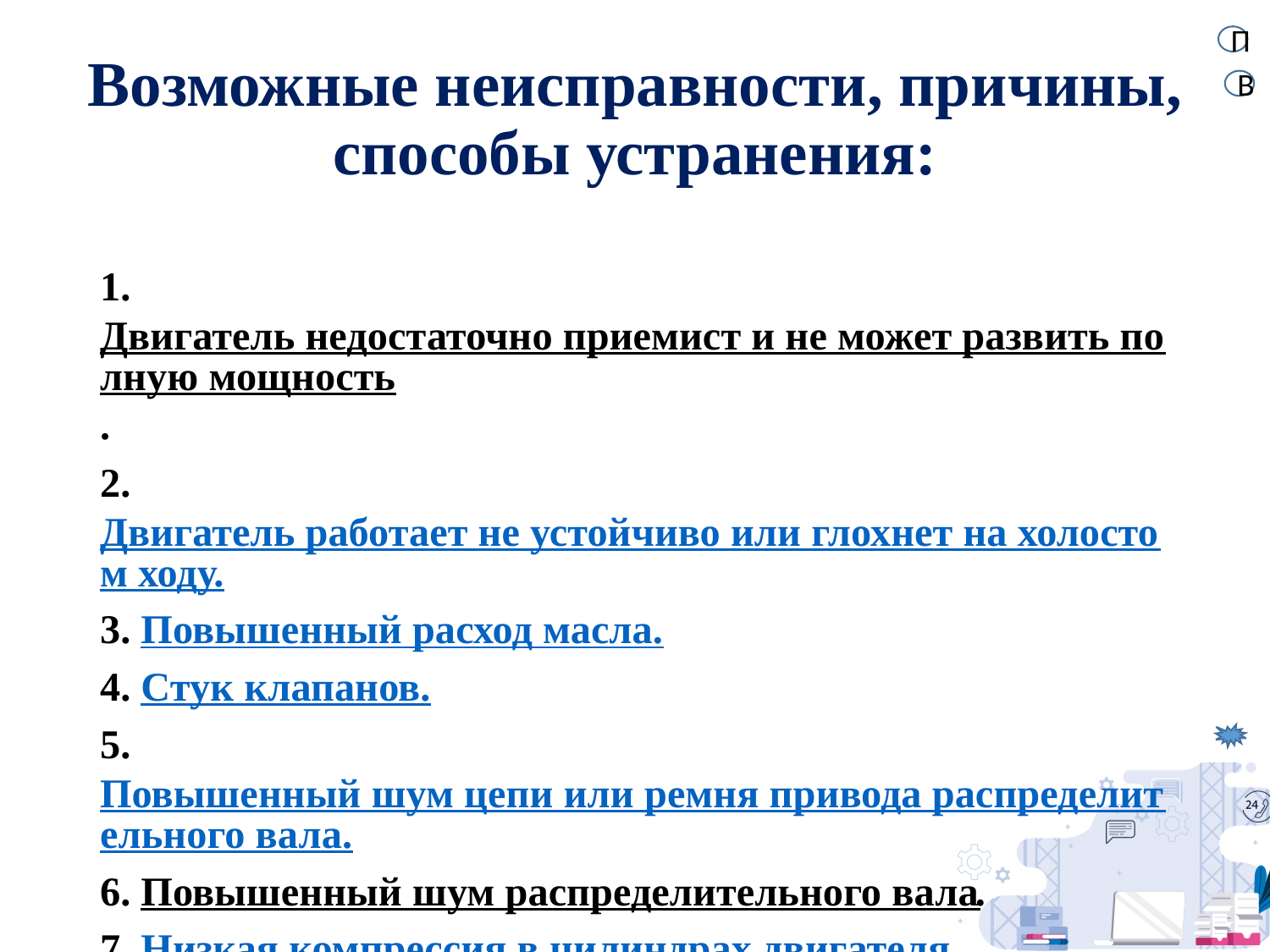

П
# Возможные неисправности, причины, способы устранения:

В
1. Двигатель недостаточно приемист и не может развить полную мощность.
2. Двигатель работает не устойчиво или глохнет на холостом ходу.
3. Повышенный расход масла.
4. Стук клапанов.
5. Повышенный шум цепи или ремня привода распределительного вала.
6. Повышенный шум распределительного вала.
7. Низкая компрессия в цилиндрах двигателя